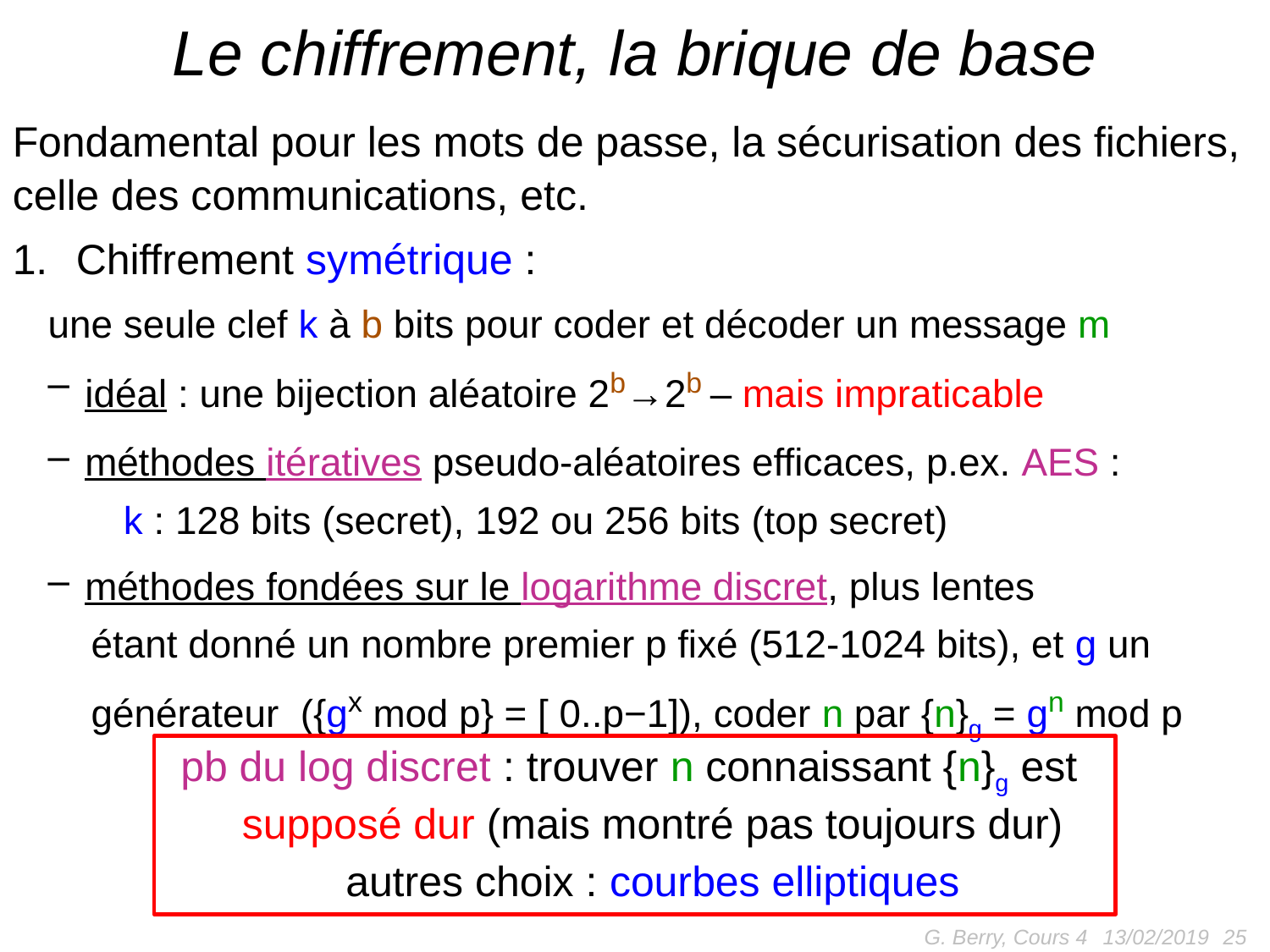

# Le chiffrement, la brique de base
Fondamental pour les mots de passe, la sécurisation des fichiers, celle des communications, etc.
Chiffrement symétrique :
   une seule clef k à b bits pour coder et décoder un message m
idéal : une bijection aléatoire 2b→2b – mais impraticable
méthodes itératives pseudo-aléatoires efficaces, p.ex. AES :
       k : 128 bits (secret), 192 ou 256 bits (top secret)
méthodes fondées sur le logarithme discret, plus lentes
    étant donné un nombre premier p fixé (512-1024 bits), et g un
    générateur  ({gx mod p} = [ 0..p−1]), coder n par {n}g = gn mod p
pb du log discret : trouver n connaissant {n}g est
supposé dur (mais montré pas toujours dur)
autres choix : courbes elliptiques
G. Berry, Cours 4
25
13/02/2019